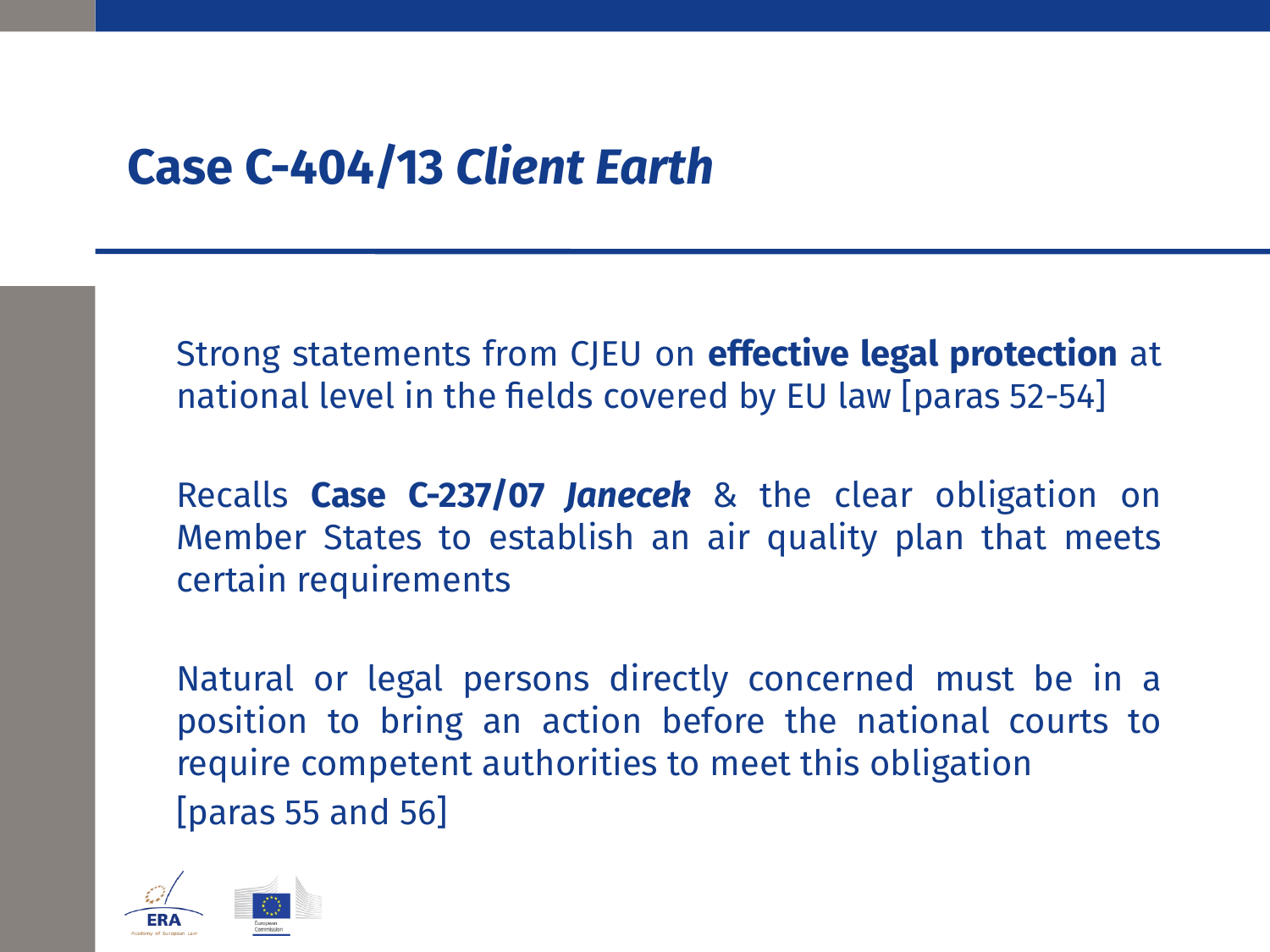

# Case C-404/13 Client Earth

	Strong statements from CJEU on effective legal protection at national level in the fields covered by EU law [paras 52-54]

	Recalls Case C-237/07 Janecek & the clear obligation on Member States to establish an air quality plan that meets certain requirements

	Natural or legal persons directly concerned must be in a position to bring an action before the national courts to require competent authorities to meet this obligation
	[paras 55 and 56]